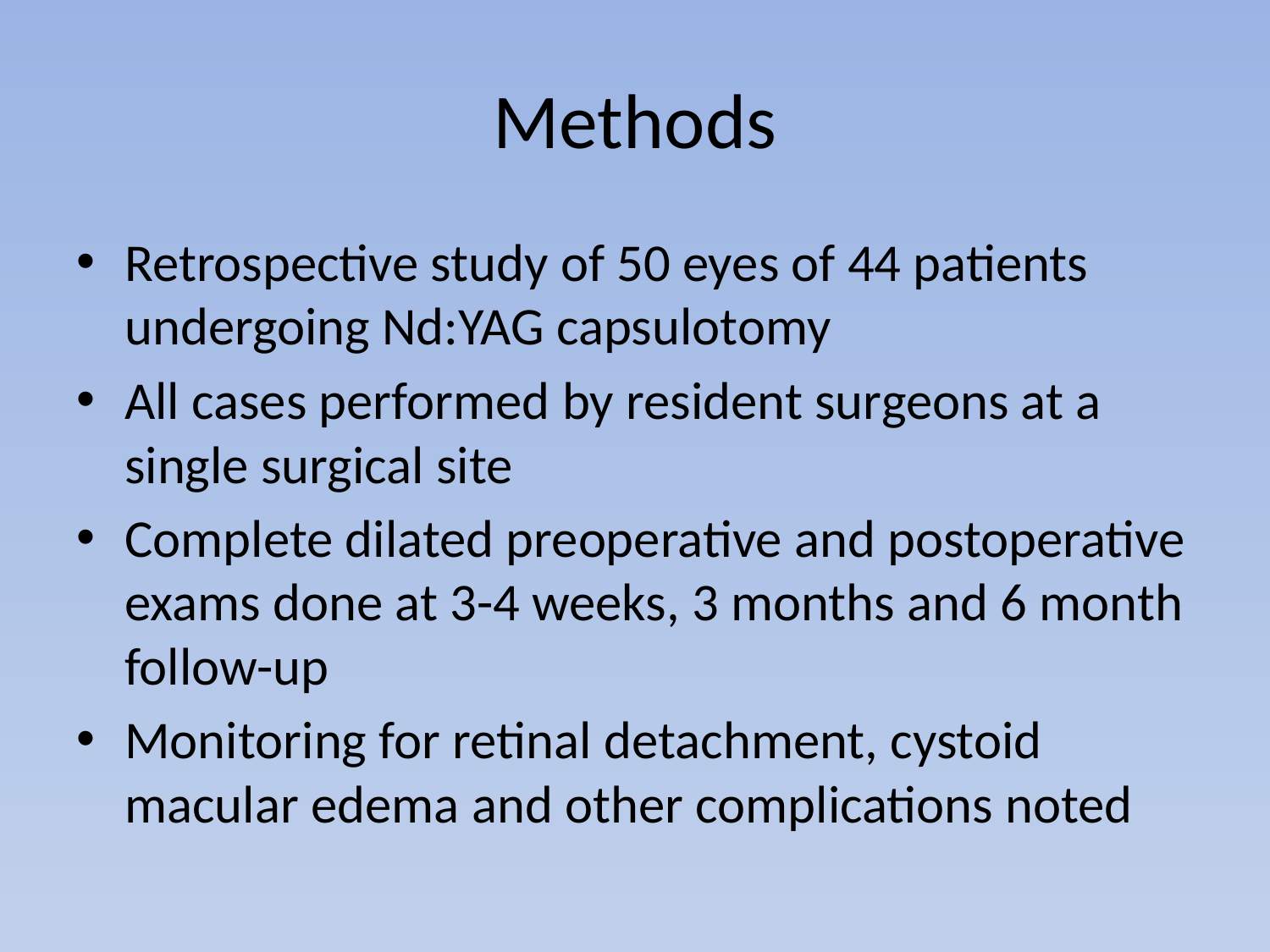

# Methods
Retrospective study of 50 eyes of 44 patients undergoing Nd:YAG capsulotomy
All cases performed by resident surgeons at a single surgical site
Complete dilated preoperative and postoperative exams done at 3-4 weeks, 3 months and 6 month follow-up
Monitoring for retinal detachment, cystoid macular edema and other complications noted